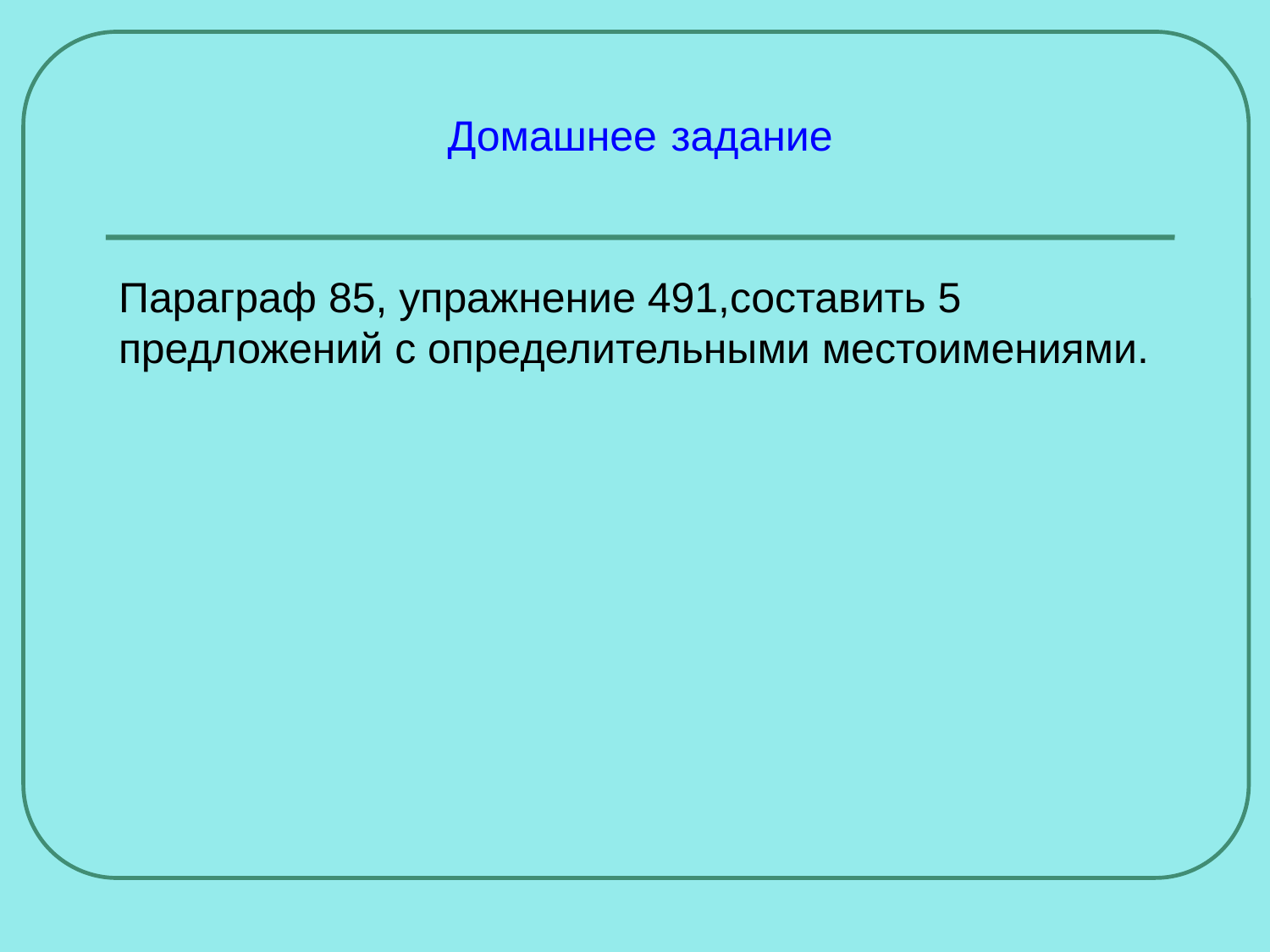

# Домашнее задание
Параграф 85, упражнение 491,составить 5 предложений с определительными местоимениями.